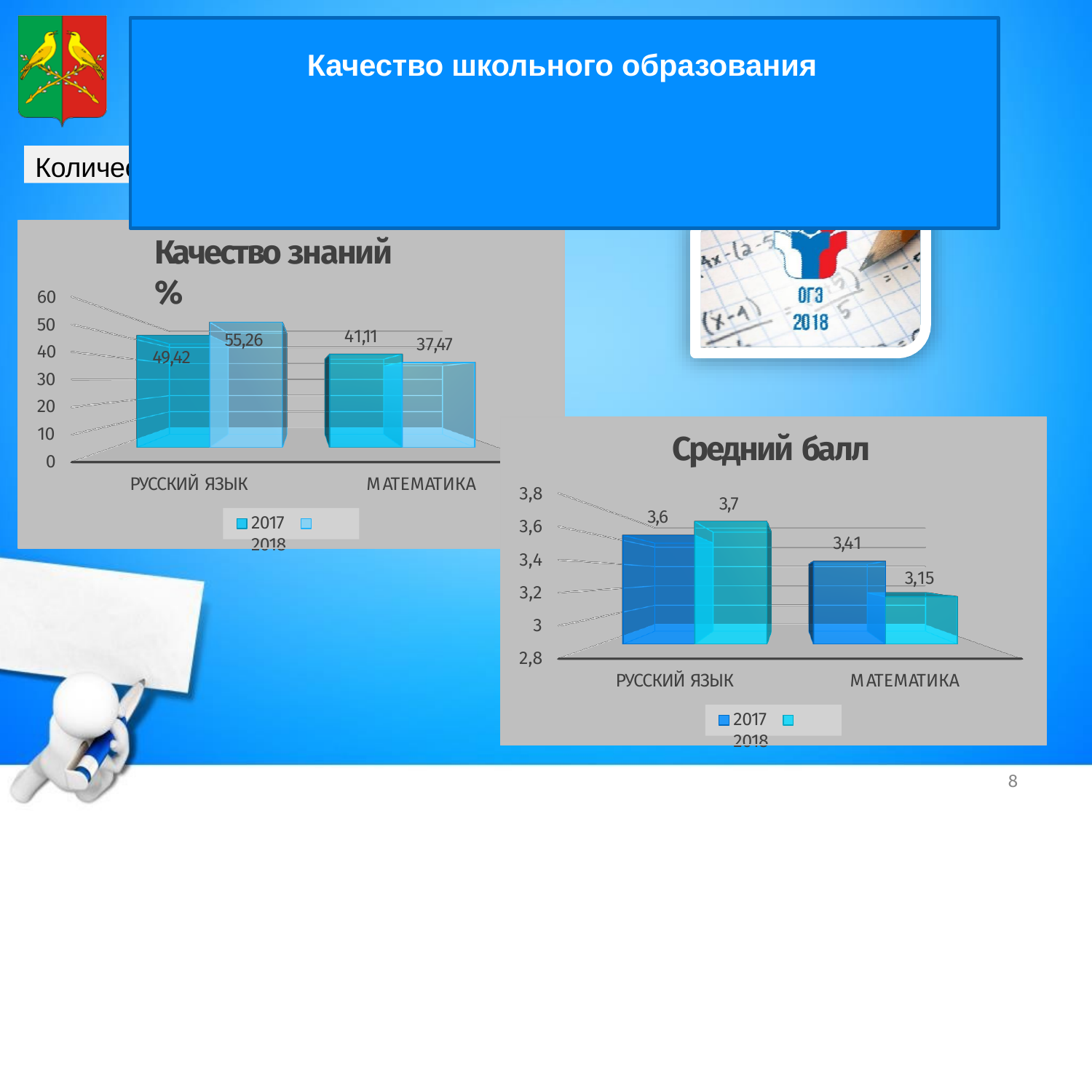

# Качество школьного образования
Количество участников ОГЭ 2018 – 373 чел.

Качество знаний %
55,26
49,42
60
50
40
30
20

41,11
37,47
10
0

Средний балл
3,7
3,8
3,6
РУССКИЙ ЯЗЫК
МАТЕМАТИКА

3,6

2017	2018

3,41
3,4
3,2
3
2,8
3,15
РУССКИЙ ЯЗЫК
МАТЕМАТИКА

2017	2018

8